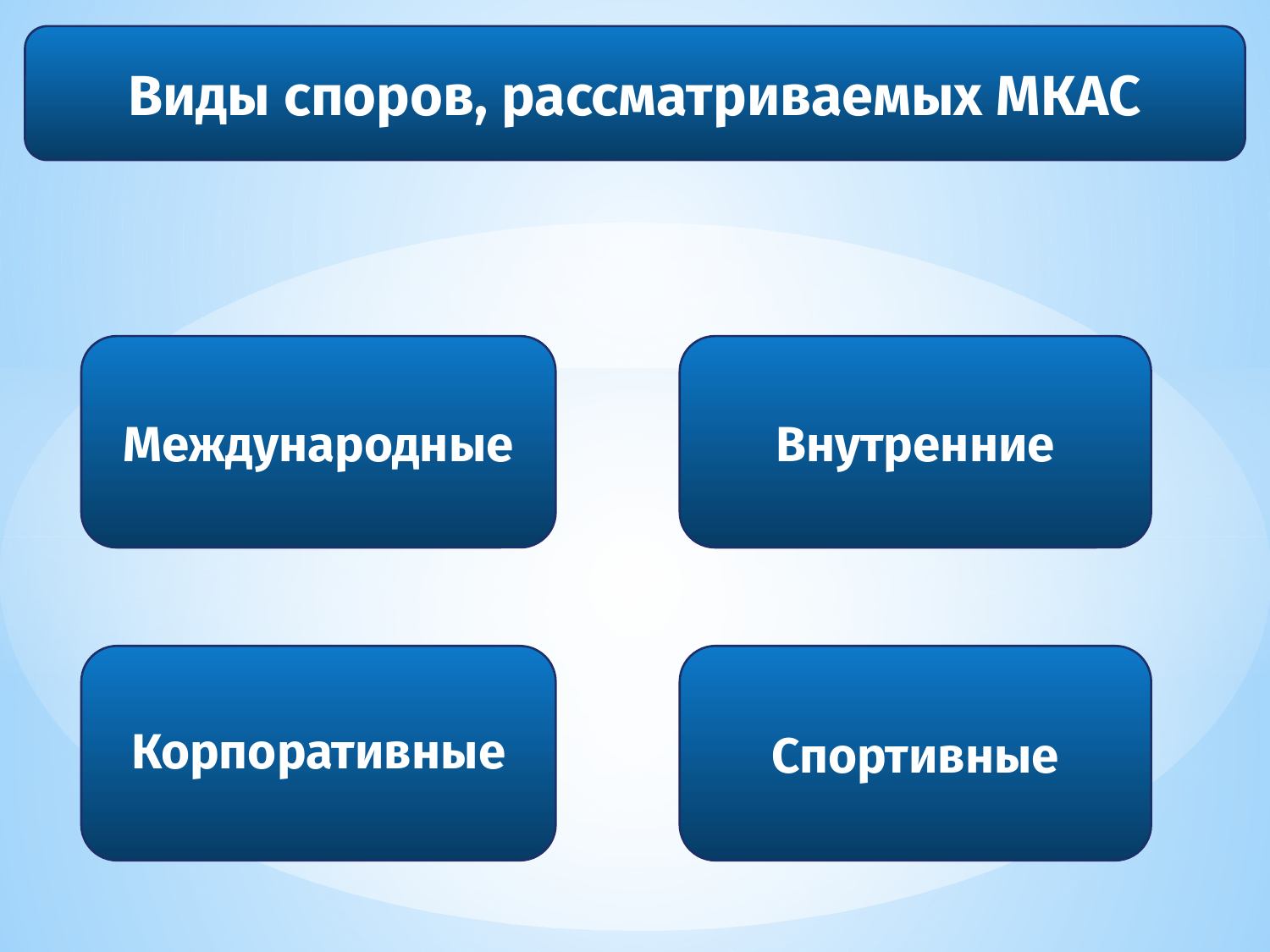

Виды споров, рассматриваемых МКАС
Внутренние
Международные
Корпоративные
Спортивные